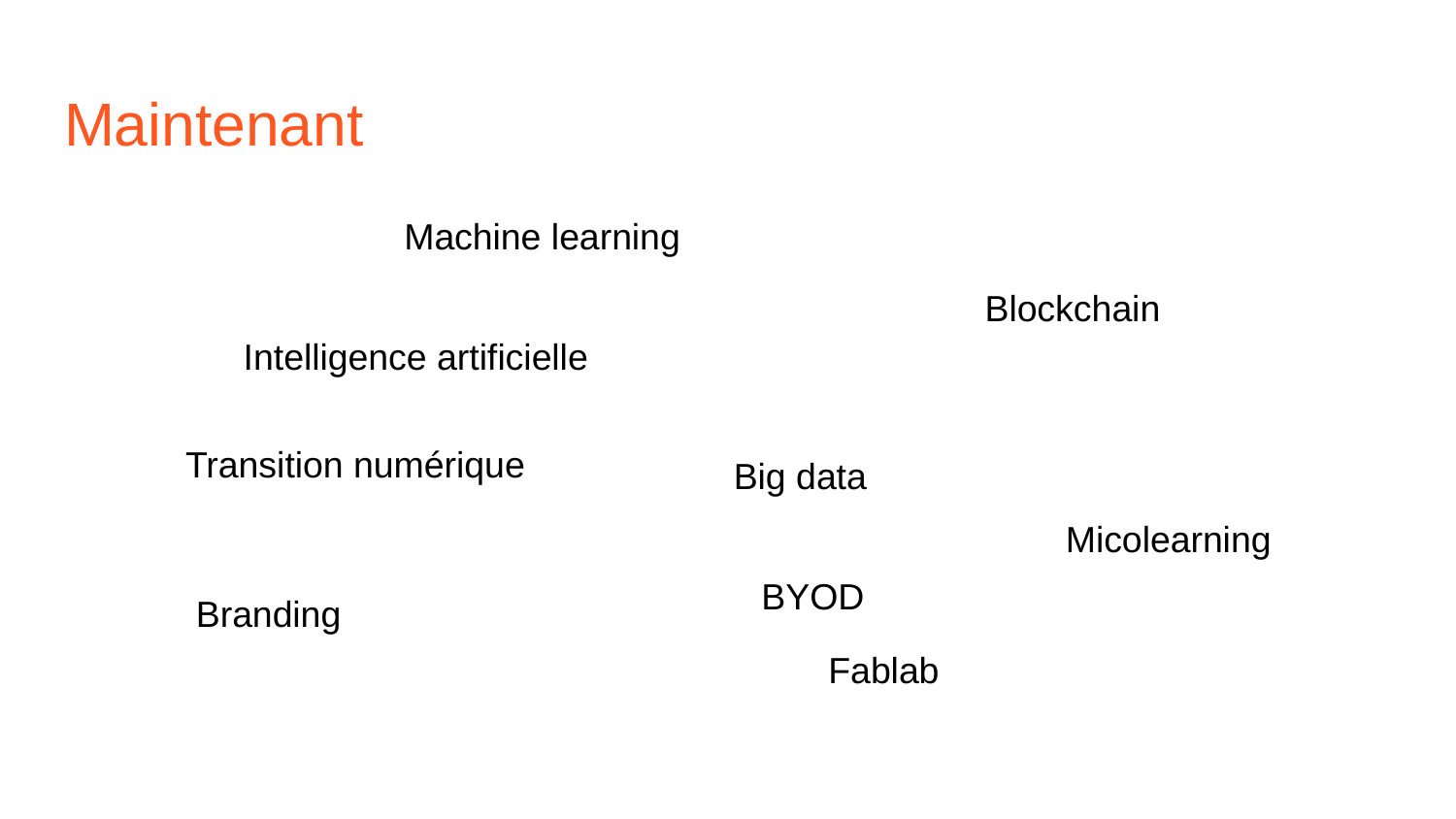

# Maintenant
Machine learning
Blockchain
Intelligence artificielle
Transition numérique
Big data
Micolearning
BYOD
Branding
Fablab